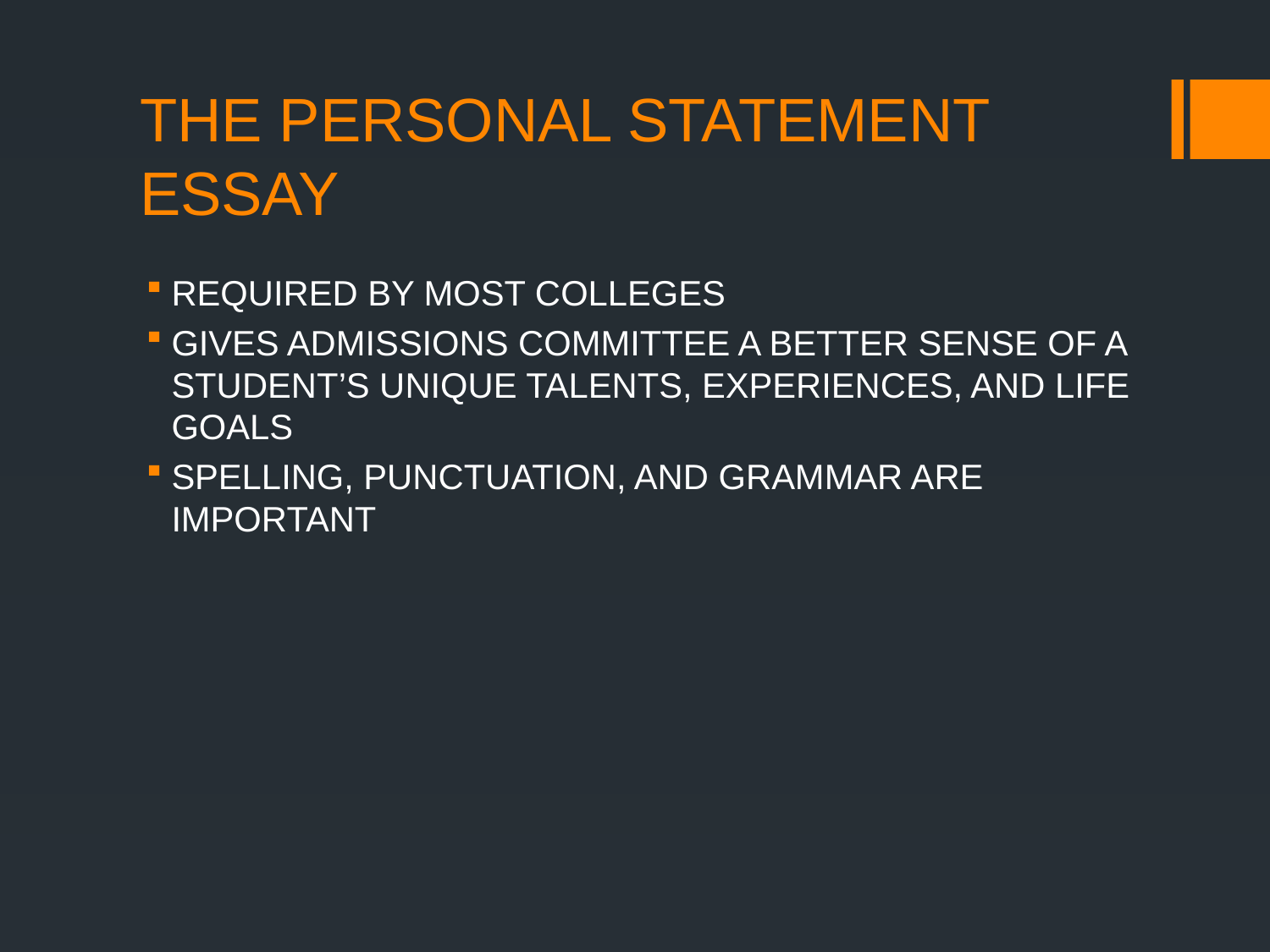

# THE PERSONAL STATEMENT ESSAY
REQUIRED BY MOST COLLEGES
GIVES ADMISSIONS COMMITTEE A BETTER SENSE OF A STUDENT’S UNIQUE TALENTS, EXPERIENCES, AND LIFE GOALS
SPELLING, PUNCTUATION, AND GRAMMAR ARE IMPORTANT